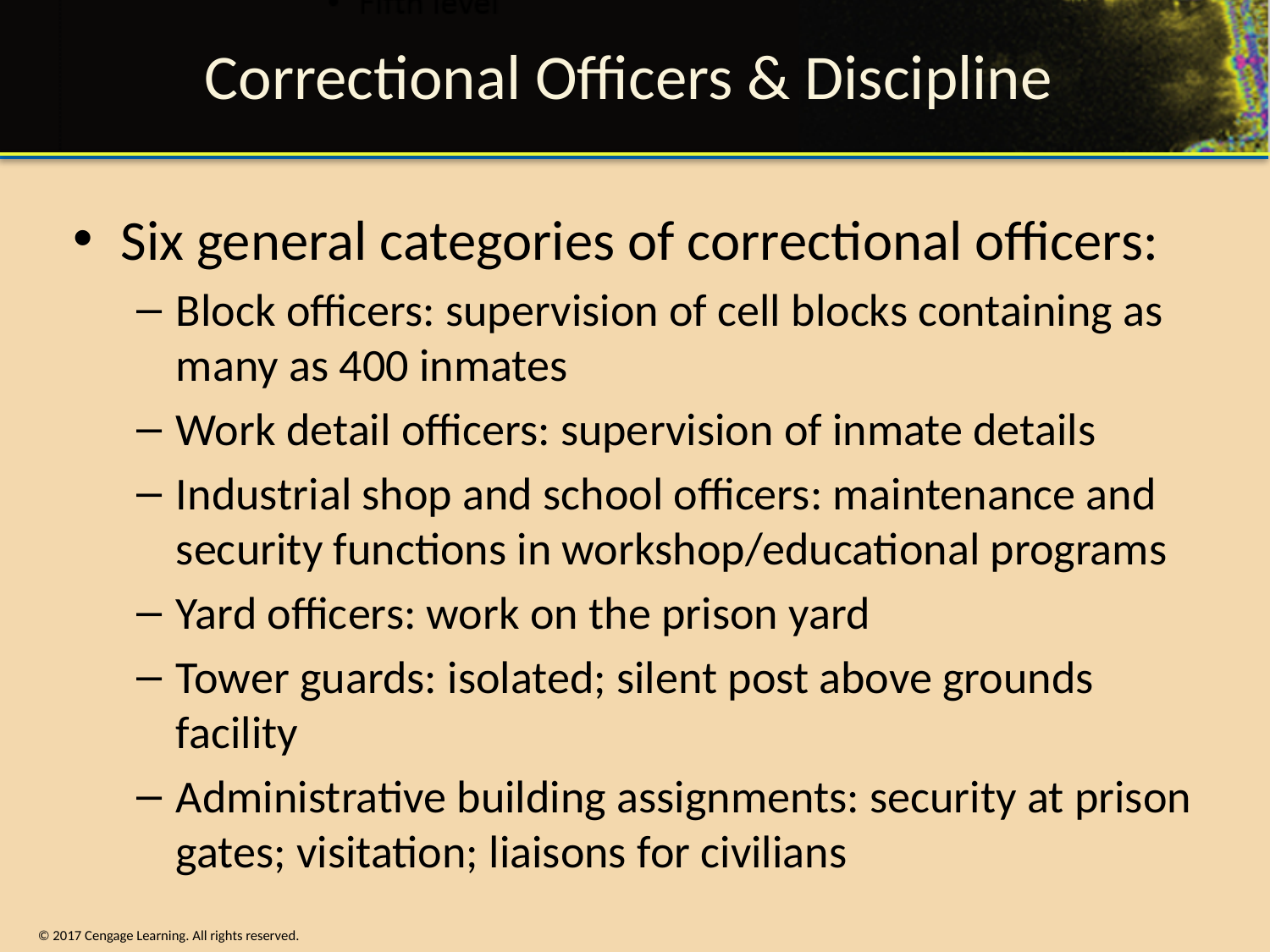

# Correctional Officers & Discipline
Six general categories of correctional officers:
Block officers: supervision of cell blocks containing as many as 400 inmates
Work detail officers: supervision of inmate details
Industrial shop and school officers: maintenance and security functions in workshop/educational programs
Yard officers: work on the prison yard
Tower guards: isolated; silent post above grounds facility
Administrative building assignments: security at prison gates; visitation; liaisons for civilians